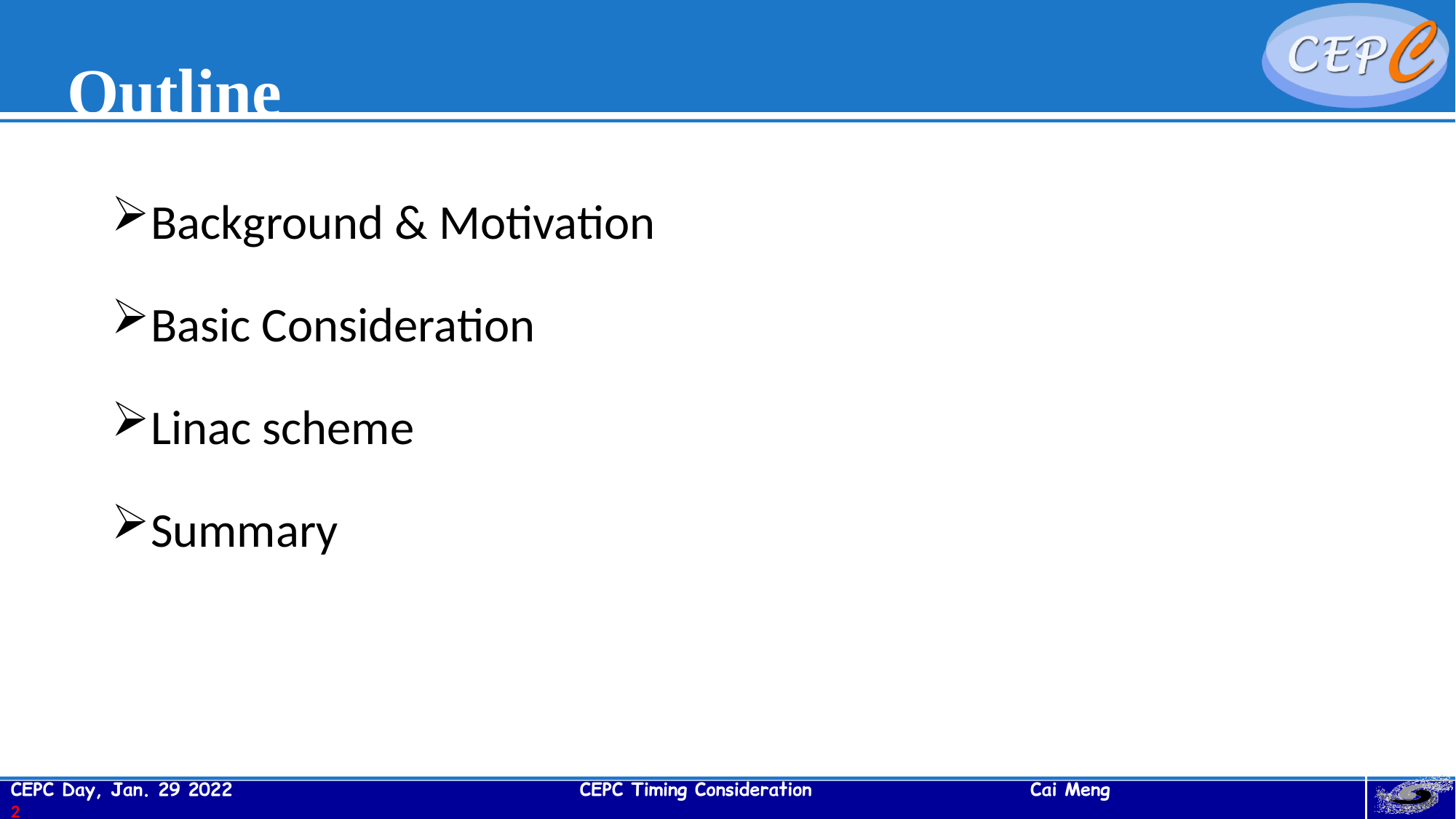

# Outline

Background & Motivation
Basic Consideration
Linac scheme
Summary